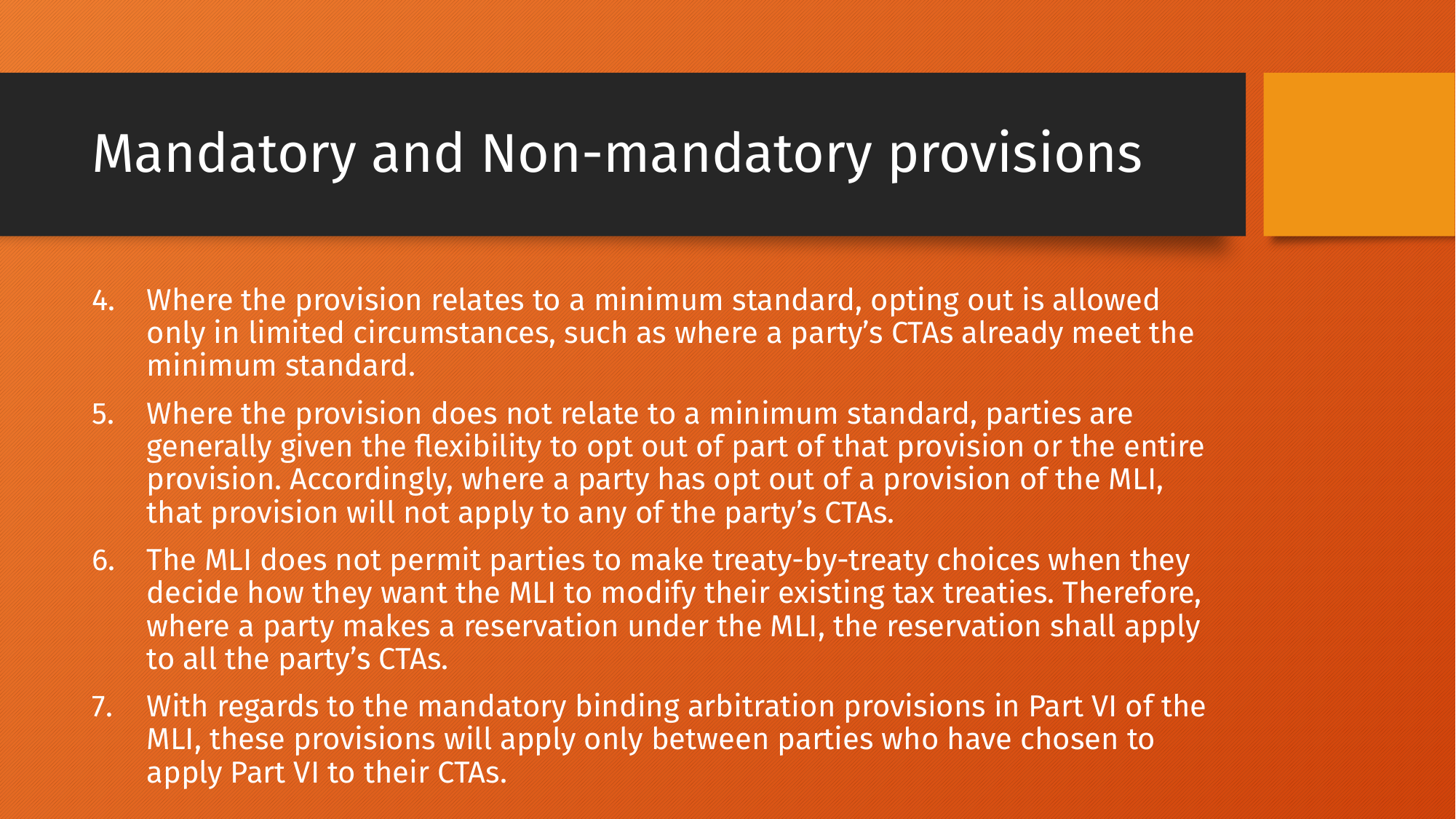

# Mandatory and Non-mandatory provisions
Where the provision relates to a minimum standard, opting out is allowed only in limited circumstances, such as where a party’s CTAs already meet the minimum standard.
Where the provision does not relate to a minimum standard, parties are generally given the flexibility to opt out of part of that provision or the entire provision. Accordingly, where a party has opt out of a provision of the MLI, that provision will not apply to any of the party’s CTAs.
The MLI does not permit parties to make treaty-by-treaty choices when they decide how they want the MLI to modify their existing tax treaties. Therefore, where a party makes a reservation under the MLI, the reservation shall apply to all the party’s CTAs.
With regards to the mandatory binding arbitration provisions in Part VI of the MLI, these provisions will apply only between parties who have chosen to apply Part VI to their CTAs.